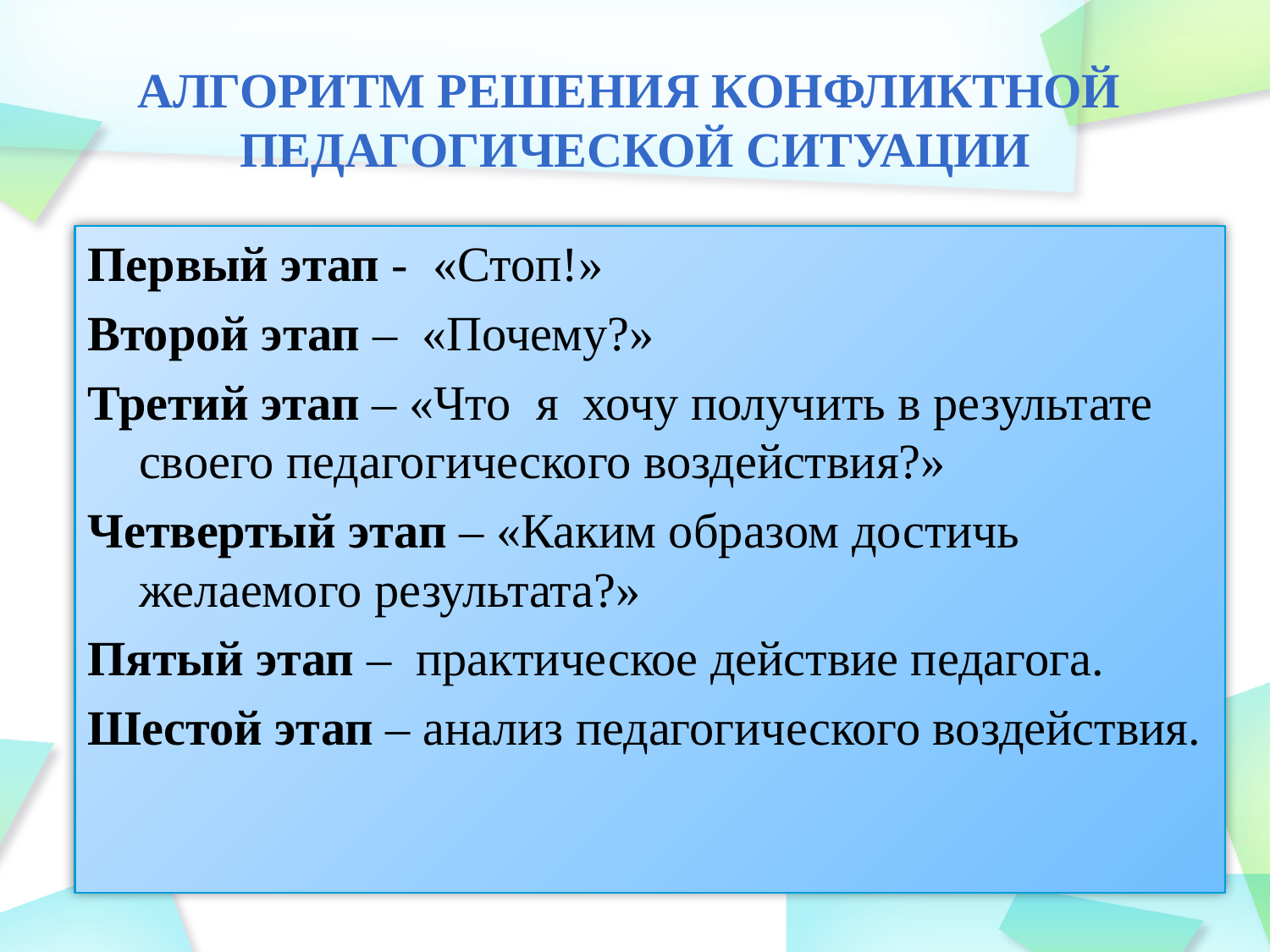

Алгоритм решения конфликтной
педагогической ситуации
Первый этап -  «Стоп!»
Второй этап –  «Почему?»
Третий этап – «Что  я  хочу получить в результате своего педагогического воздействия?»
Четвертый этап – «Каким образом достичь желаемого результата?»
Пятый этап –  практическое действие педагога.
Шестой этап – анализ педагогического воздействия.